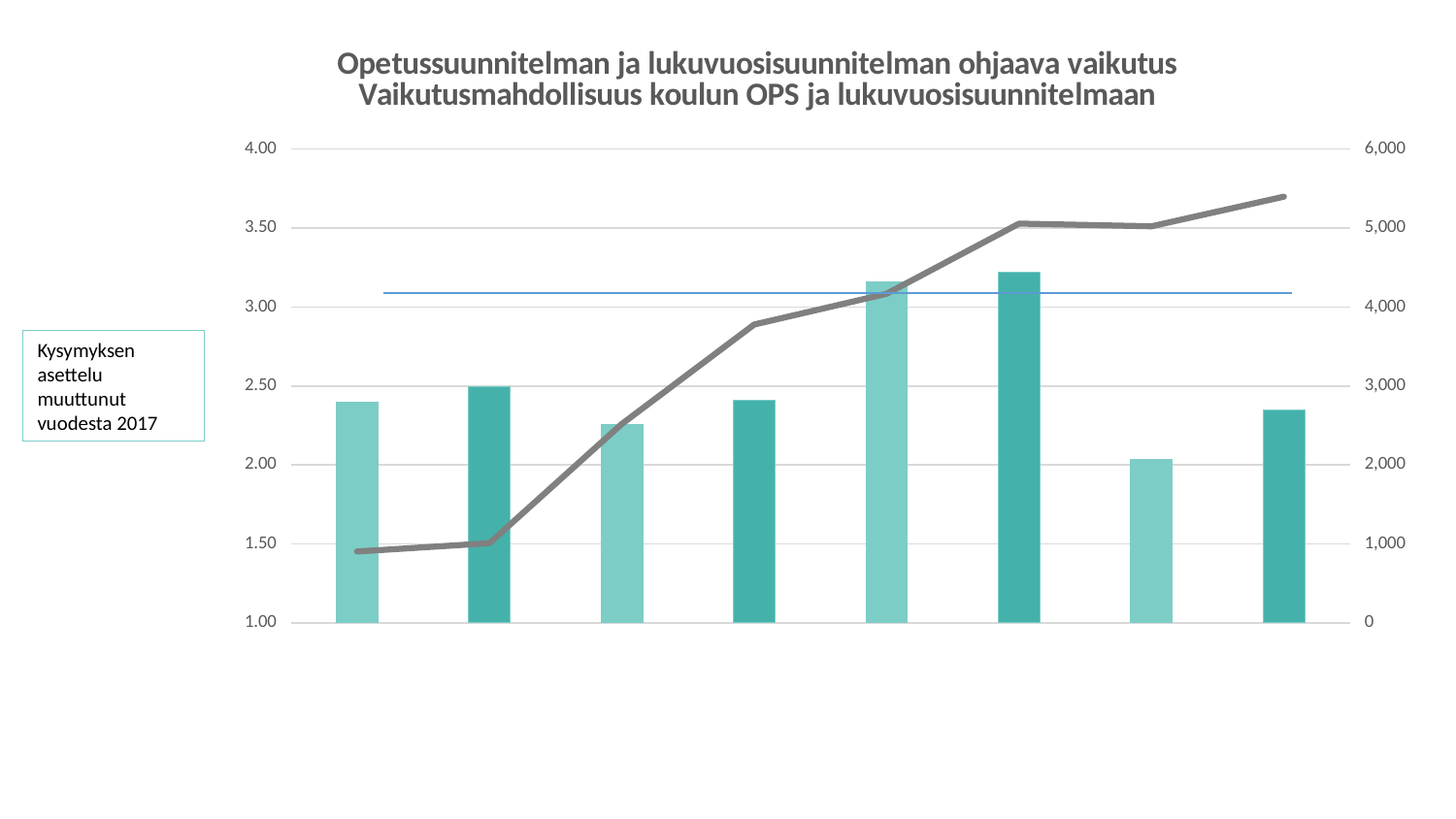

### Chart: Opetussuunnitelman ja lukuvuosisuunnitelman ohjaava vaikutus
Vaikutusmahdollisuus koulun OPS ja lukuvuosisuunnitelmaan

| Category | Kaikkien koulujen keskiarvo | Vastaajien lukumäärä |
|---|---|---|
| Lukuvuosi 2016-2017 | 2.4003912618193675 | 904.0 |
| Lukuvuosi 2018-2019 | 2.49642431466031 | 1009.0 |
| Lukuvuosi 2016-2017 | 2.253259924659519 | 2519.0 |
| Lukuvuosi 2018-2019 | 2.4078757225433525 | 3779.0 |
| Lukuvuosi 2016-2017 | 3.1573929130496654 | 4169.0 |
| Lukuvuosi 2018-2019 | 3.219151748167728 | 5057.0 |
| Lukuvuosi 2016-2017 | 2.0328751594161827 | 5023.0 |
| Lukuvuosi 2018-2019 | 2.3455361360415683 | 5398.0 |
Kysymyksen asettelu muuttunut vuodesta 2017